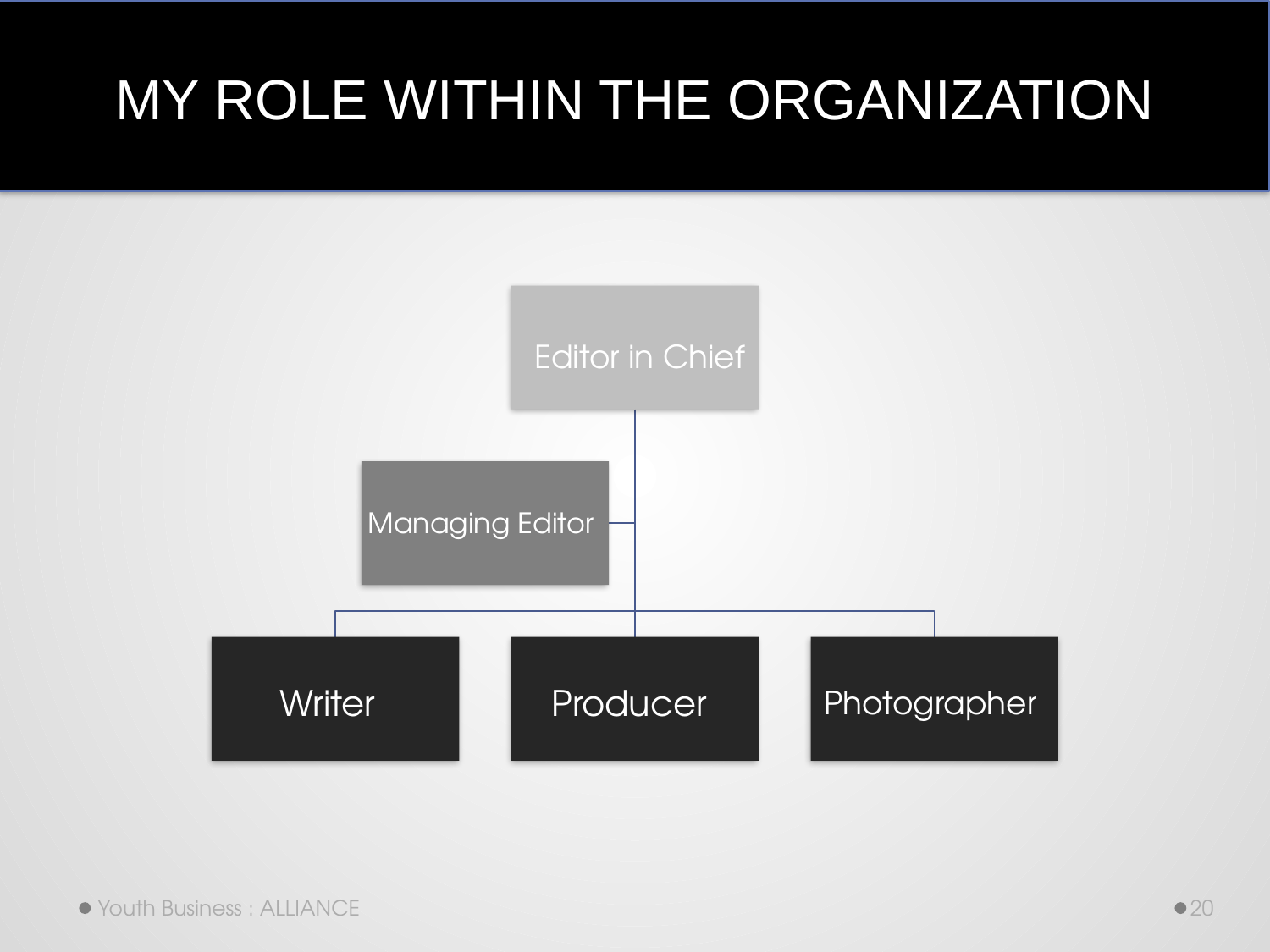

# My role within the organization

Editor in Chief
Managing Editor
Writer
Producer
Photographer
Youth Business : ALLIANCE
20